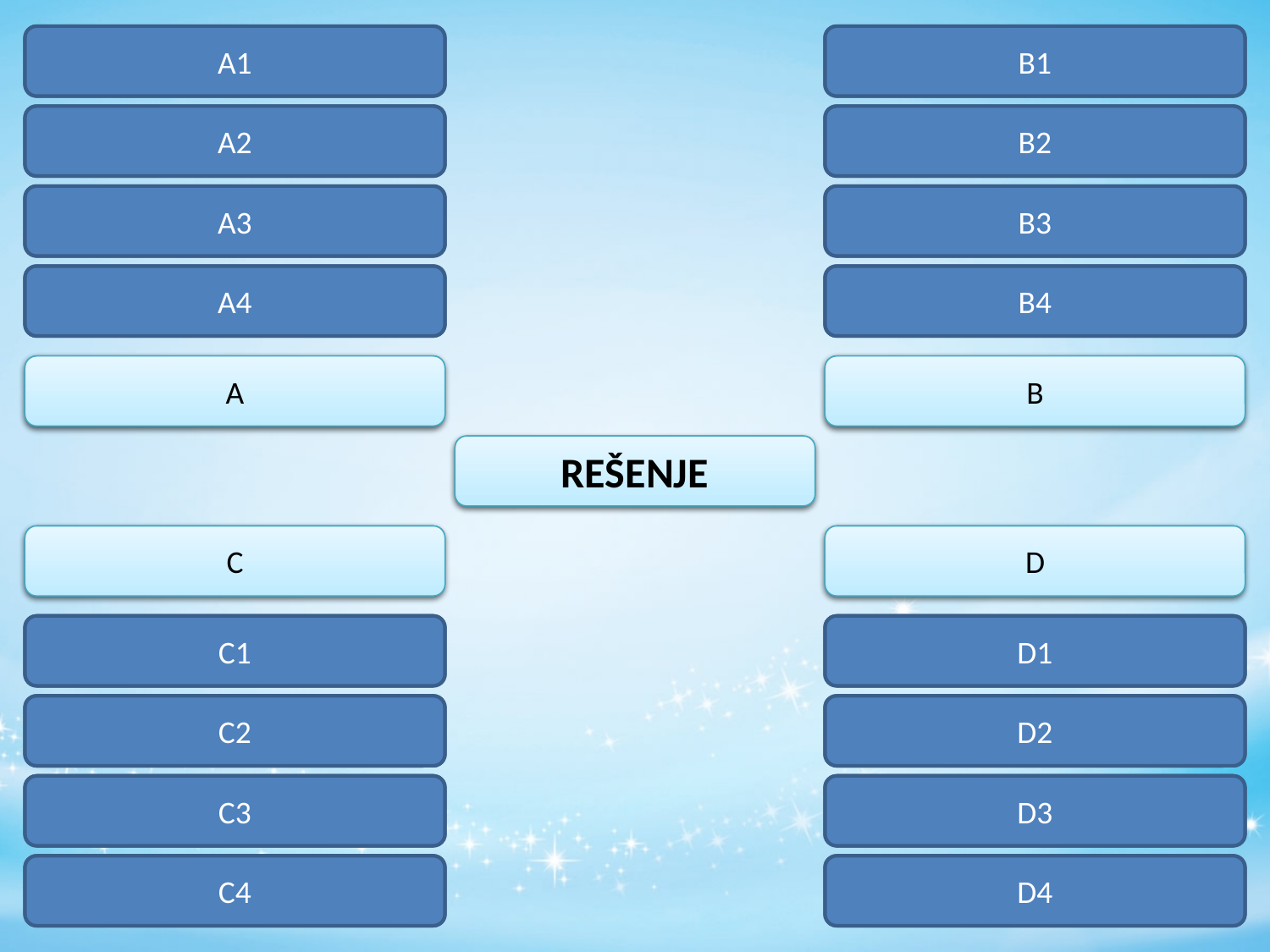

TERITORIJA
A1
UREĐENJE
B1
GRANICA
A2
RAVNOPRAVNOST
B2
SAVEZ
A3
GLAS
B3
STANOVNIŠTVO
A4
NAROD
B4
DRŽAVA
A
DEMOKRATIJA
B
ATINA
REŠENJE
PLATON
C
BOGINJA
D
ŠIROK
C1
HRAM
D1
IDEJA
C2
ŽRTVE
D2
AKADEMIJA
C3
ŽENA
D3
GOVORNIK
C4
ZAŠTITNICA
D4